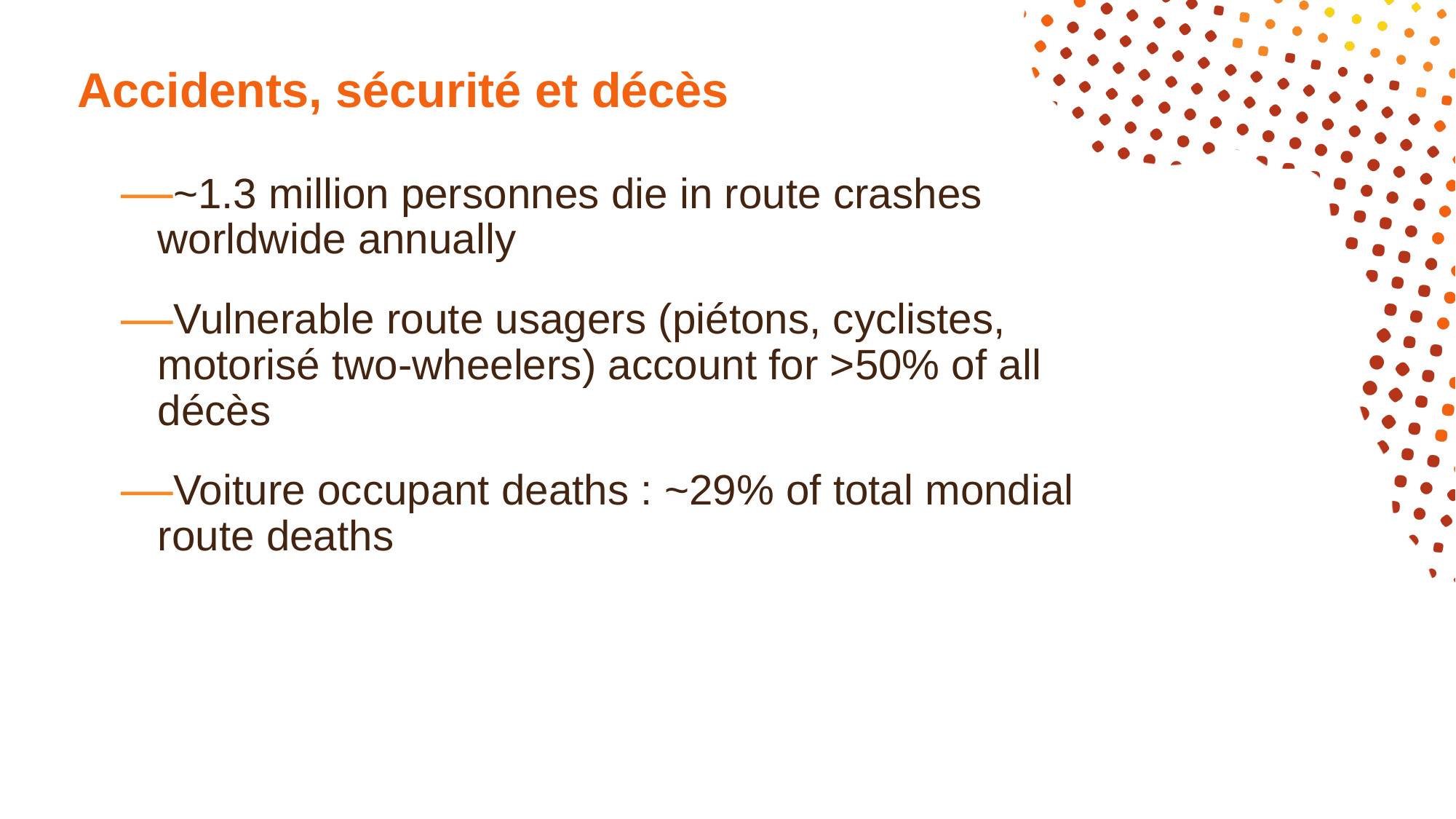

# Accidents, sécurité et décès
~1.3 million personnes die in route crashes worldwide annually
Vulnerable route usagers (piétons, cyclistes, motorisé two-wheelers) account for >50% of all décès
Voiture occupant deaths : ~29% of total mondial route deaths